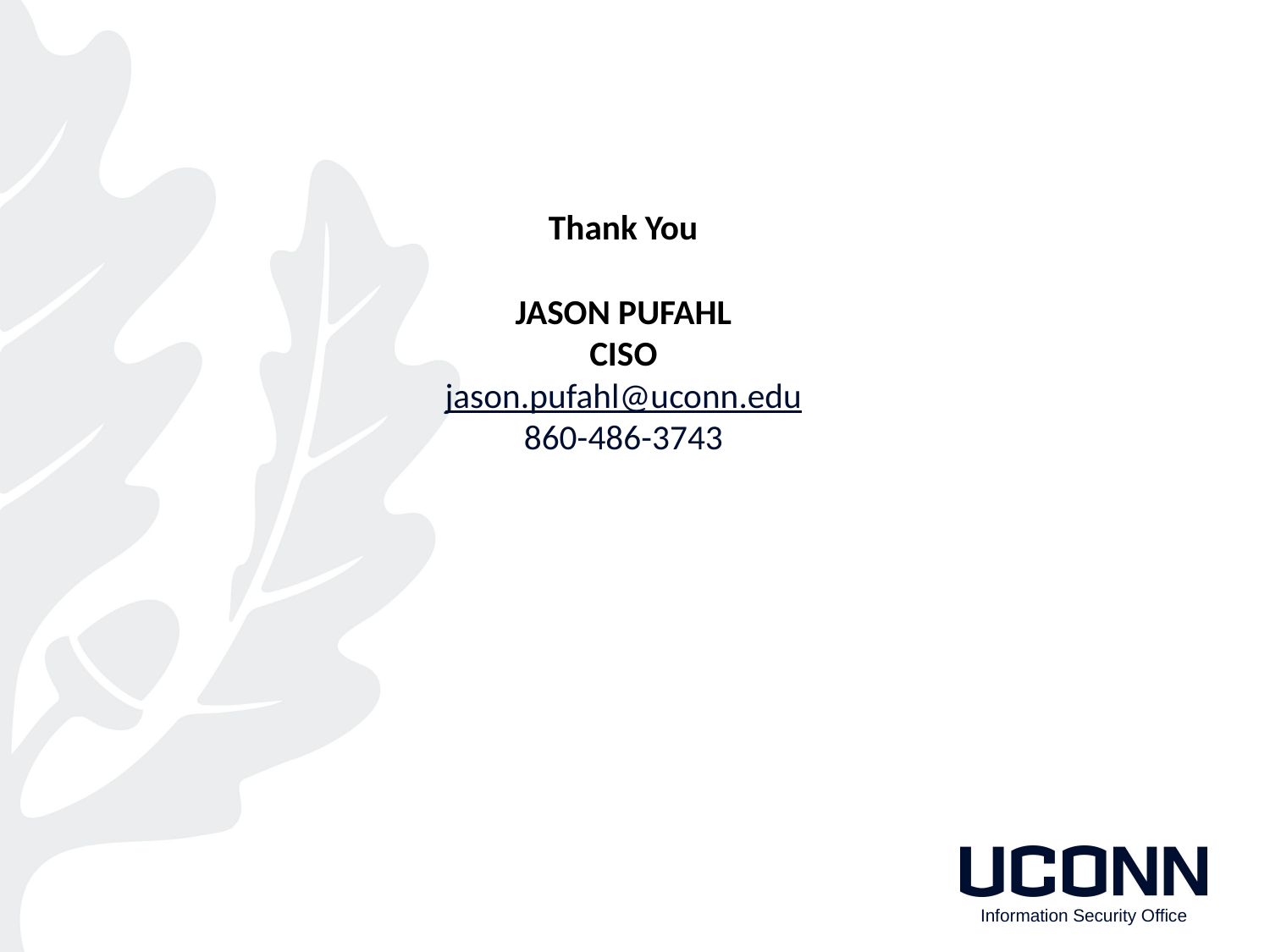

# Thank You Jason Pufahl CISO jason.pufahl@uconn.edu 860-486-3743
Information Security Office